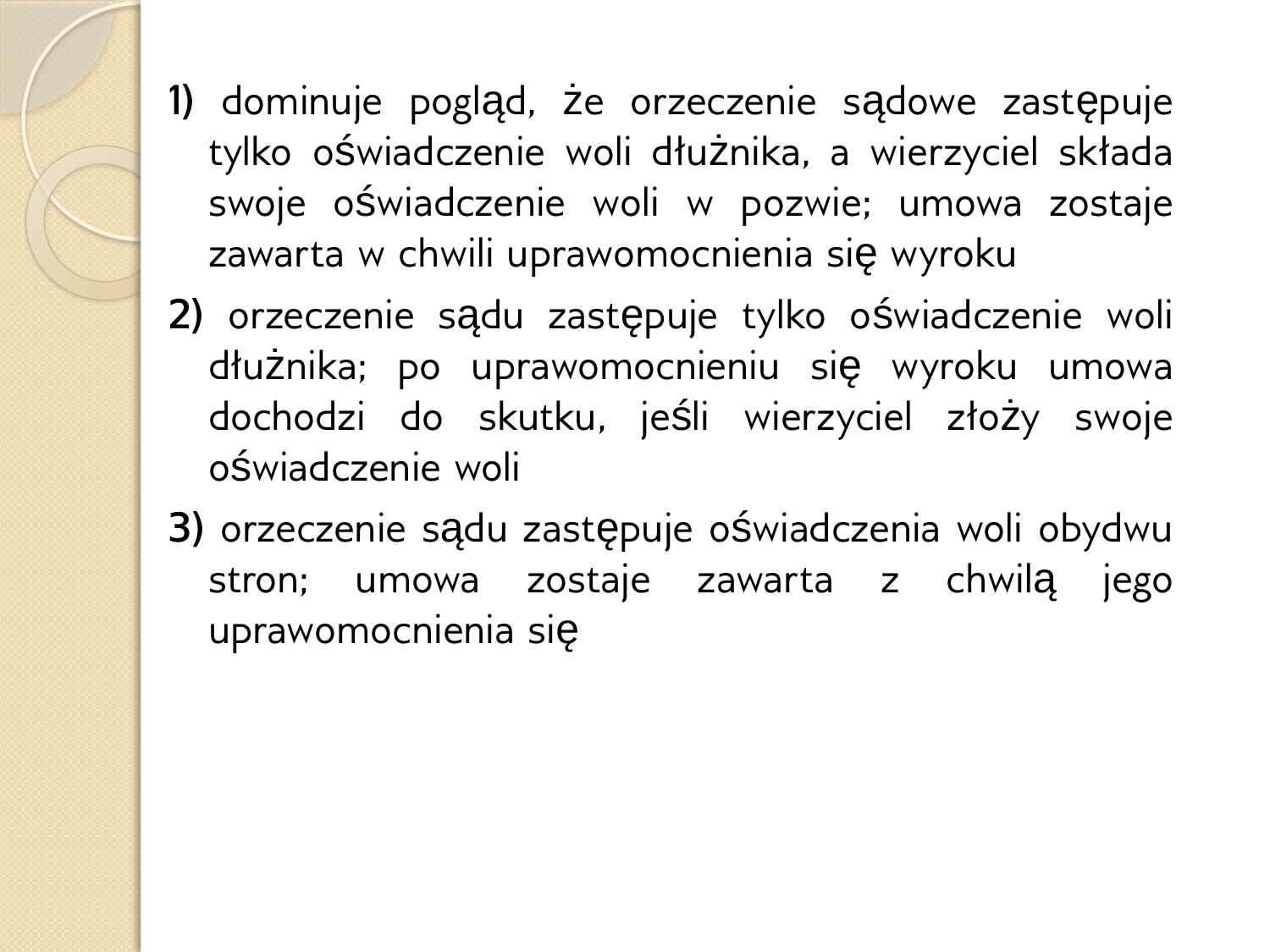

1) dominuje pogląd, że orzeczenie sądowe zastępuje tylko oświadczenie woli dłużnika, a wierzyciel składa swoje oświadczenie woli w pozwie; umowa zostaje zawarta w chwili uprawomocnienia się wyroku
2) orzeczenie sądu zastępuje tylko oświadczenie woli dłużnika; po uprawomocnieniu się wyroku umowa dochodzi do skutku, jeśli wierzyciel złoży swoje oświadczenie woli
3) orzeczenie sądu zastępuje oświadczenia woli obydwu stron; umowa zostaje zawarta z chwilą jego uprawomocnienia się